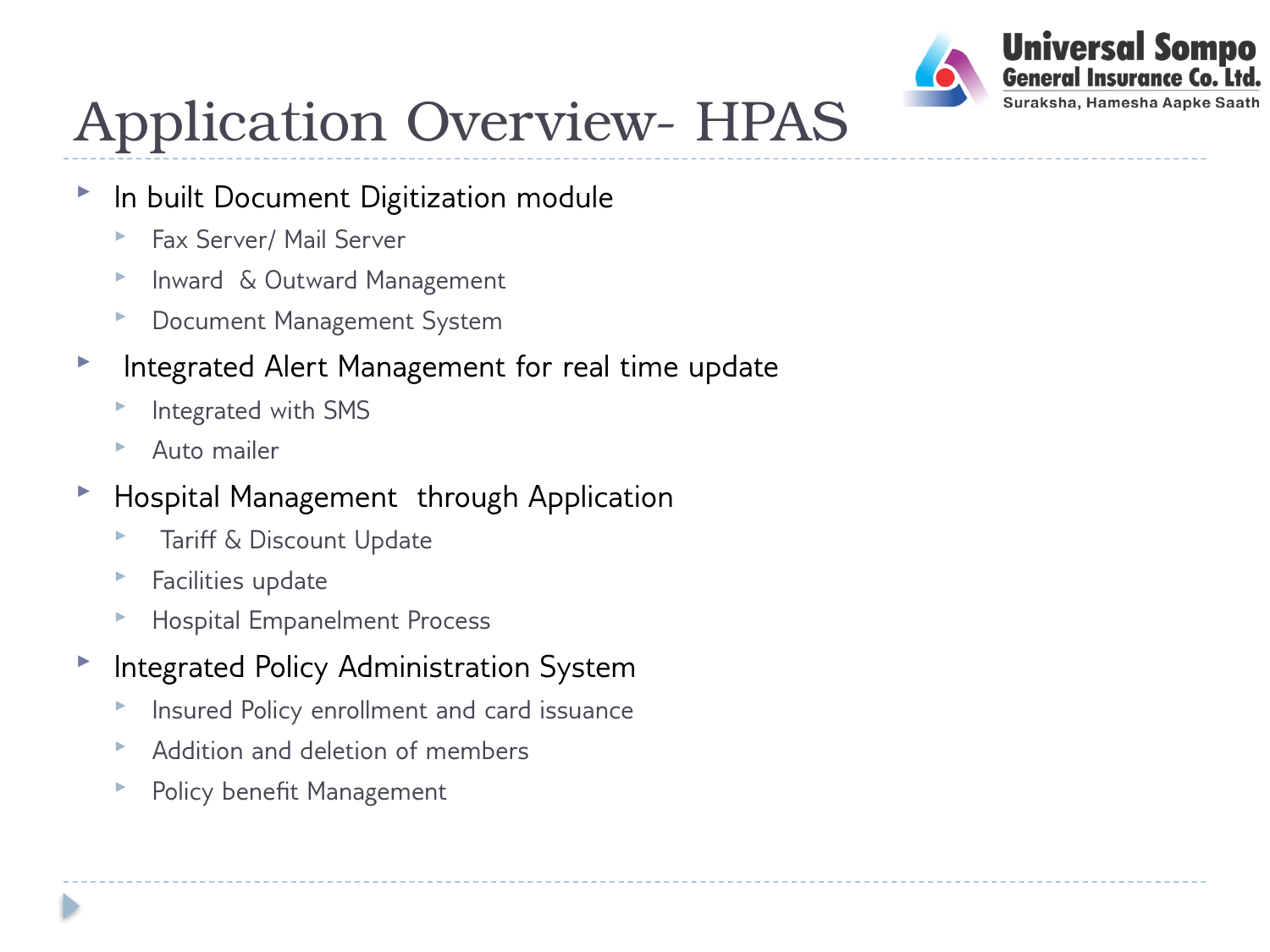

# Application Overview- HPAS
In built Document Digitization module
Fax Server/ Mail Server
Inward  & Outward Management
Document Management System
 Integrated Alert Management for real time update
Integrated with SMS
Auto mailer
Hospital Management  through Application
 Tariff & Discount Update
Facilities update
Hospital Empanelment Process
Integrated Policy Administration System
Insured Policy enrollment and card issuance
Addition and deletion of members
Policy benefit Management